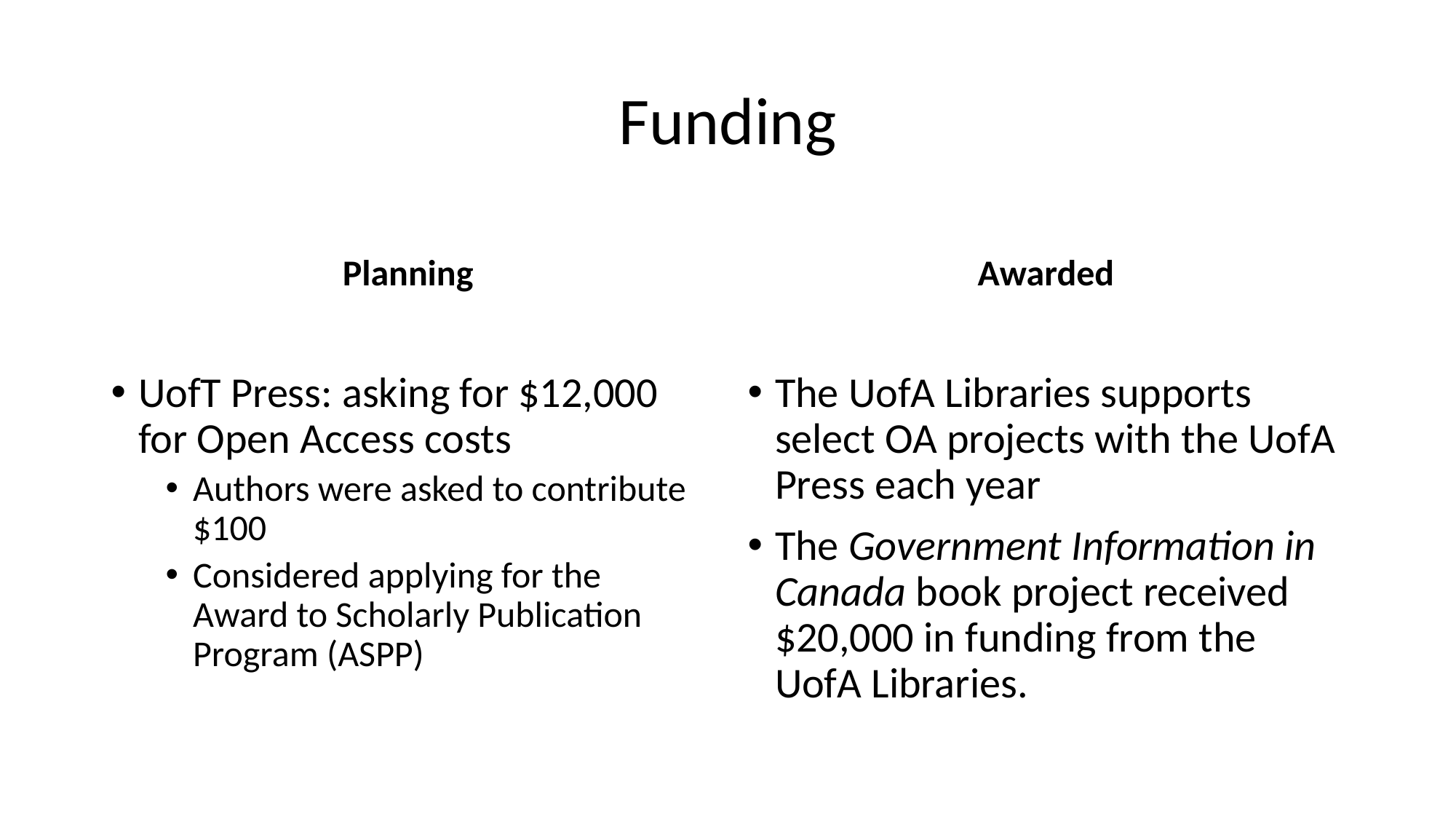

# Funding
Planning
Awarded

UofT Press: asking for $12,000 for Open Access costs
Authors were asked to contribute $100
Considered applying for the Award to Scholarly Publication Program (ASPP)

The UofA Libraries supports select OA projects with the UofA Press each year
The Government Information in Canada book project received $20,000 in funding from the UofA Libraries.